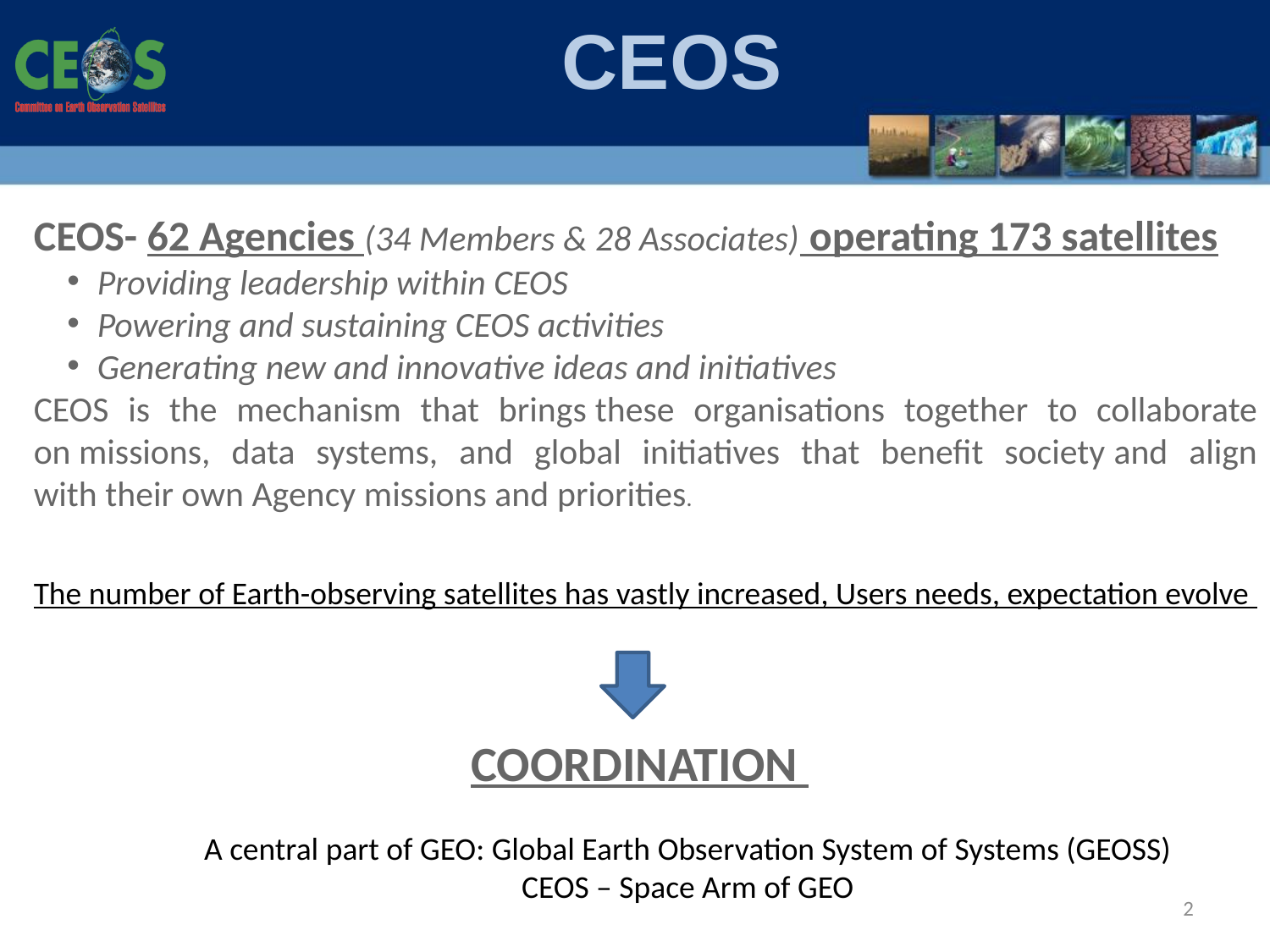

# CEOS
CEOS- 62 Agencies (34 Members & 28 Associates) operating 173 satellites
Providing leadership within CEOS
Powering and sustaining CEOS activities
Generating new and innovative ideas and initiatives
CEOS is the mechanism that brings these organisations together to collaborate on missions, data systems, and global initiatives that benefit society and align with their own Agency missions and priorities.

The number of Earth-observing satellites has vastly increased, Users needs, expectation evolve

COORDINATION
A central part of GEO: Global Earth Observation System of Systems (GEOSS)
CEOS – Space Arm of GEO
2